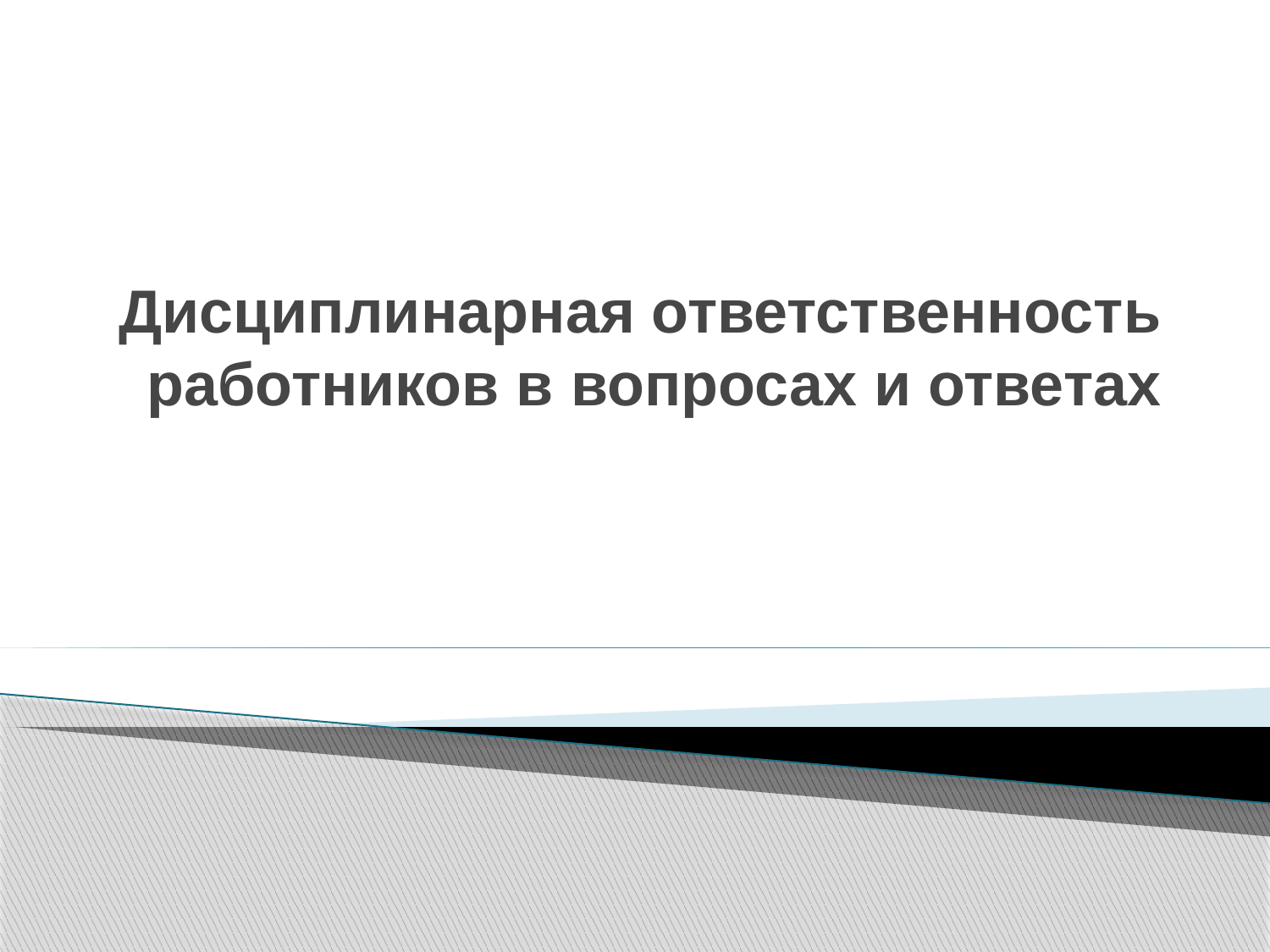

# Дисциплинарная ответственность работников в вопросах и ответах